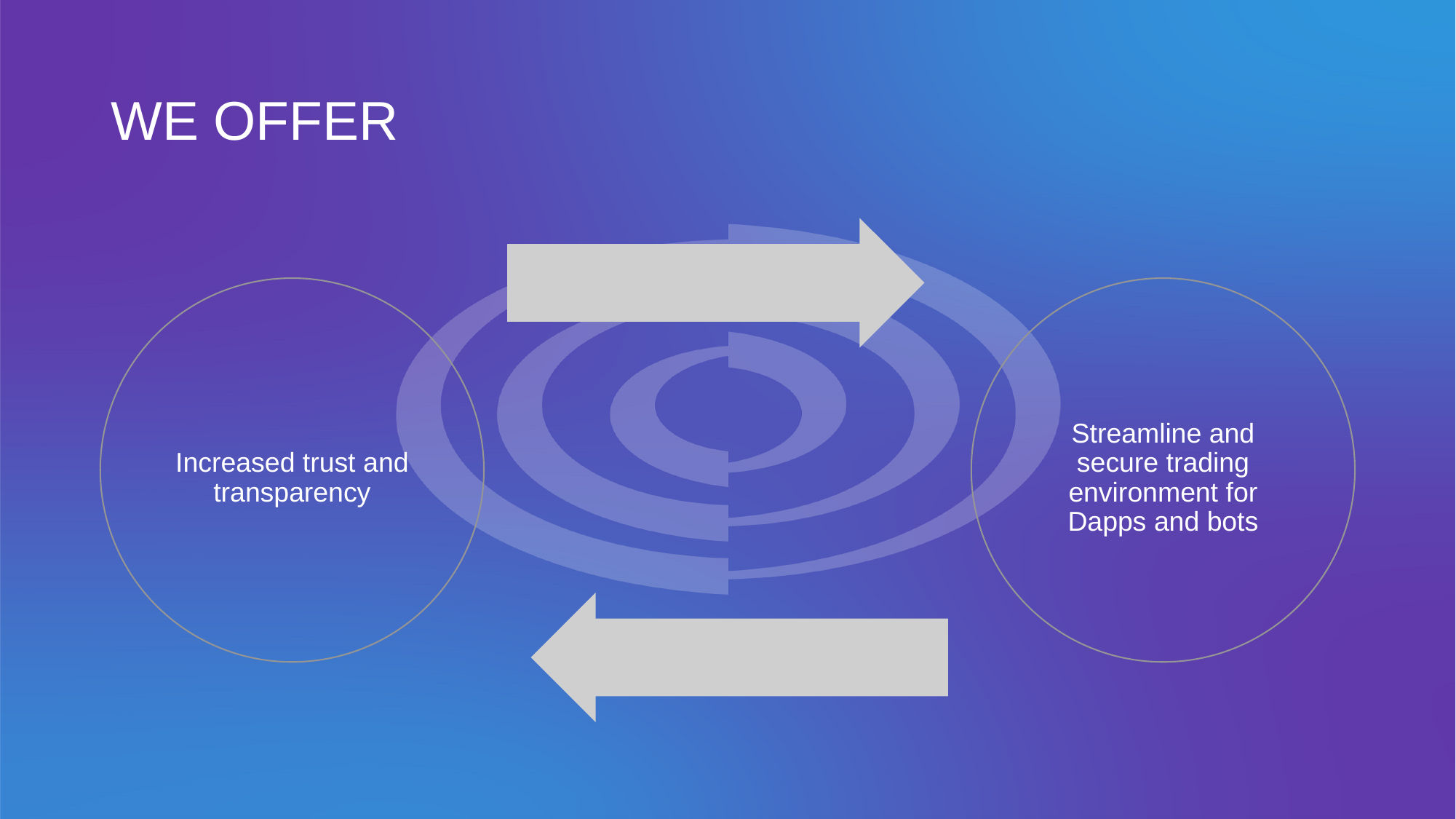

# WE OFFER

Increased trust and transparency
Streamline and secure trading environment for Dapps and bots